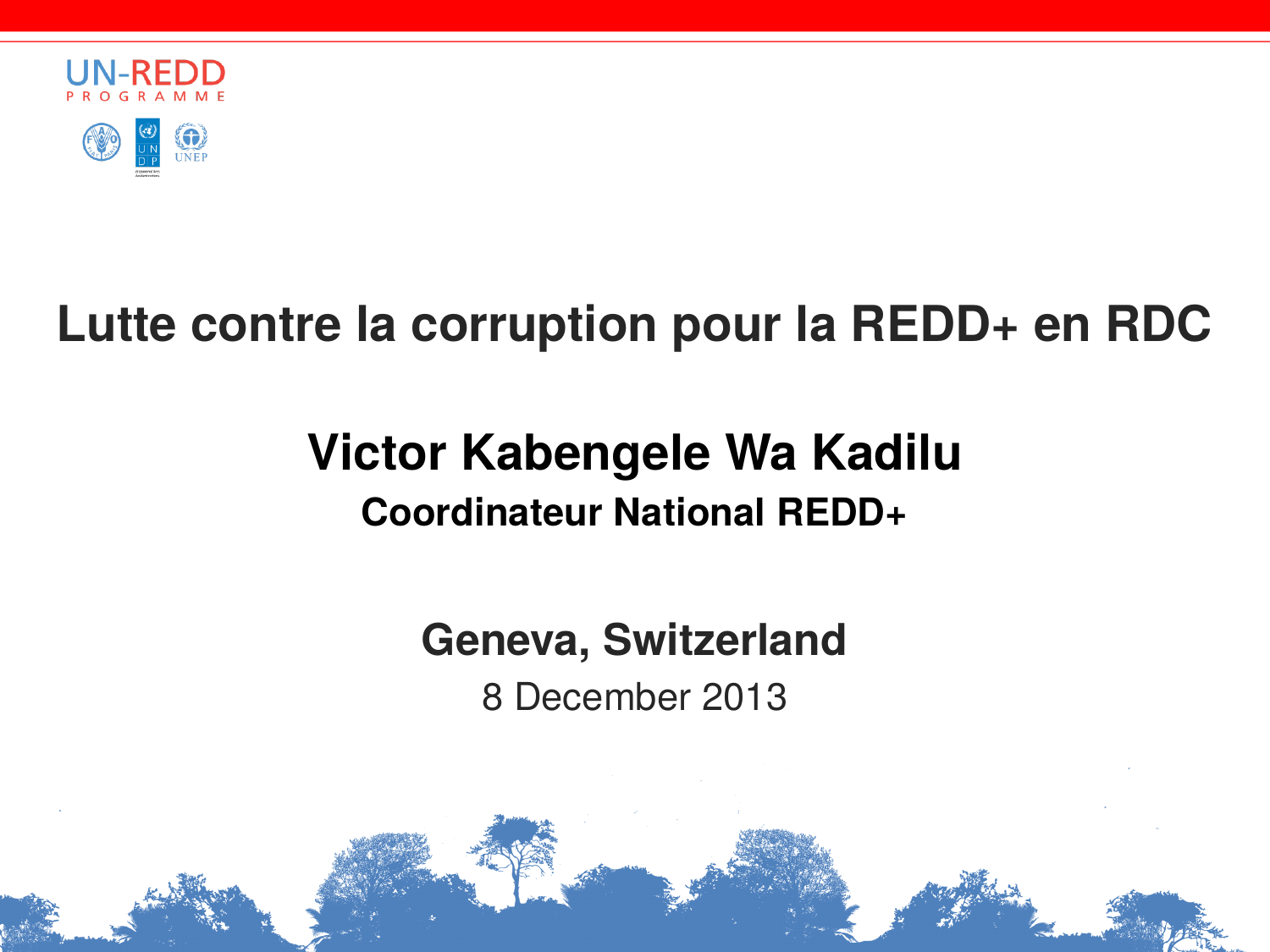

Lutte contre la corruption pour la REDD+ en RDC
Victor Kabengele Wa Kadilu
Coordinateur National REDD+

Geneva, Switzerland
8 December 2013